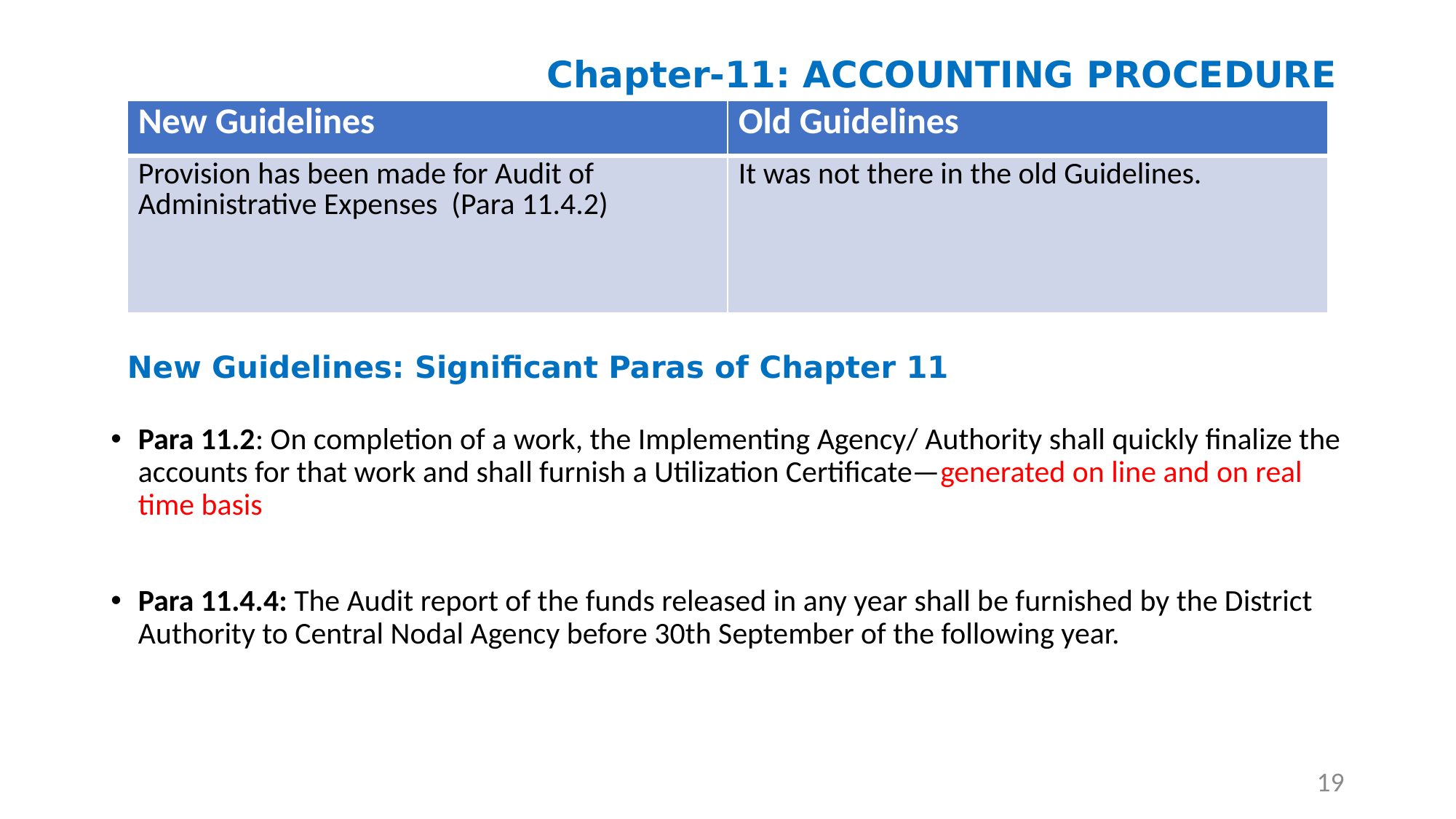

Chapter-11: ACCOUNTING PROCEDURE
| New Guidelines | Old Guidelines |
| --- | --- |
| Provision has been made for Audit of Administrative Expenses (Para 11.4.2) | It was not there in the old Guidelines. |
New Guidelines: Significant Paras of Chapter 11

Para 11.2: On completion of a work, the Implementing Agency/ Authority shall quickly finalize the accounts for that work and shall furnish a Utilization Certificate—generated on line and on real time basis

Para 11.4.4: The Audit report of the funds released in any year shall be furnished by the District Authority to Central Nodal Agency before 30th September of the following year.

19